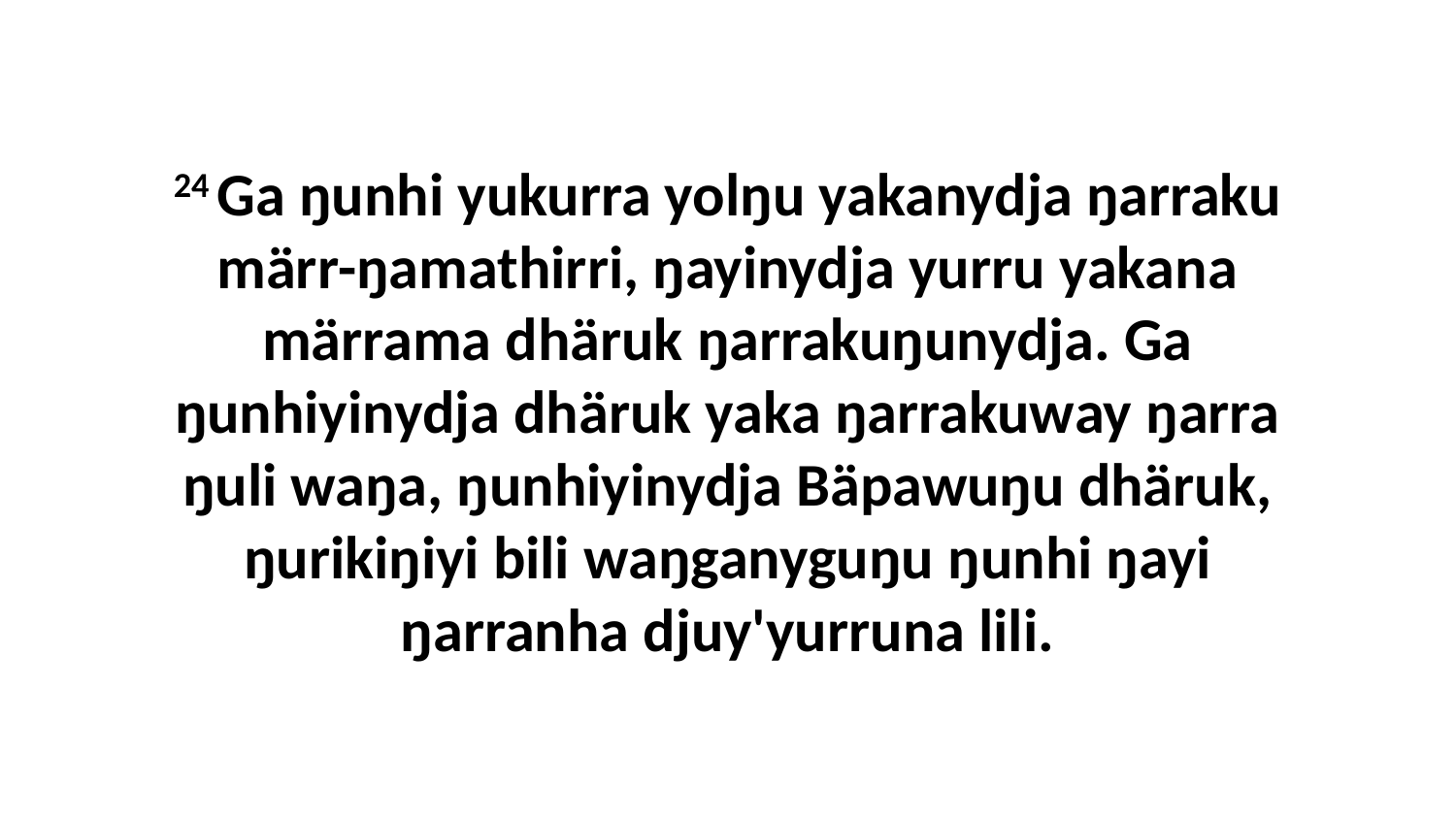

24 Ga ŋunhi yukurra yolŋu yakanydja ŋarraku märr-ŋamathirri, ŋayinydja yurru yakana märrama dhäruk ŋarrakuŋunydja. Ga ŋunhiyinydja dhäruk yaka ŋarrakuway ŋarra ŋuli waŋa, ŋunhiyinydja Bäpawuŋu dhäruk, ŋurikiŋiyi bili waŋganyguŋu ŋunhi ŋayi ŋarranha djuy'yurruna lili.